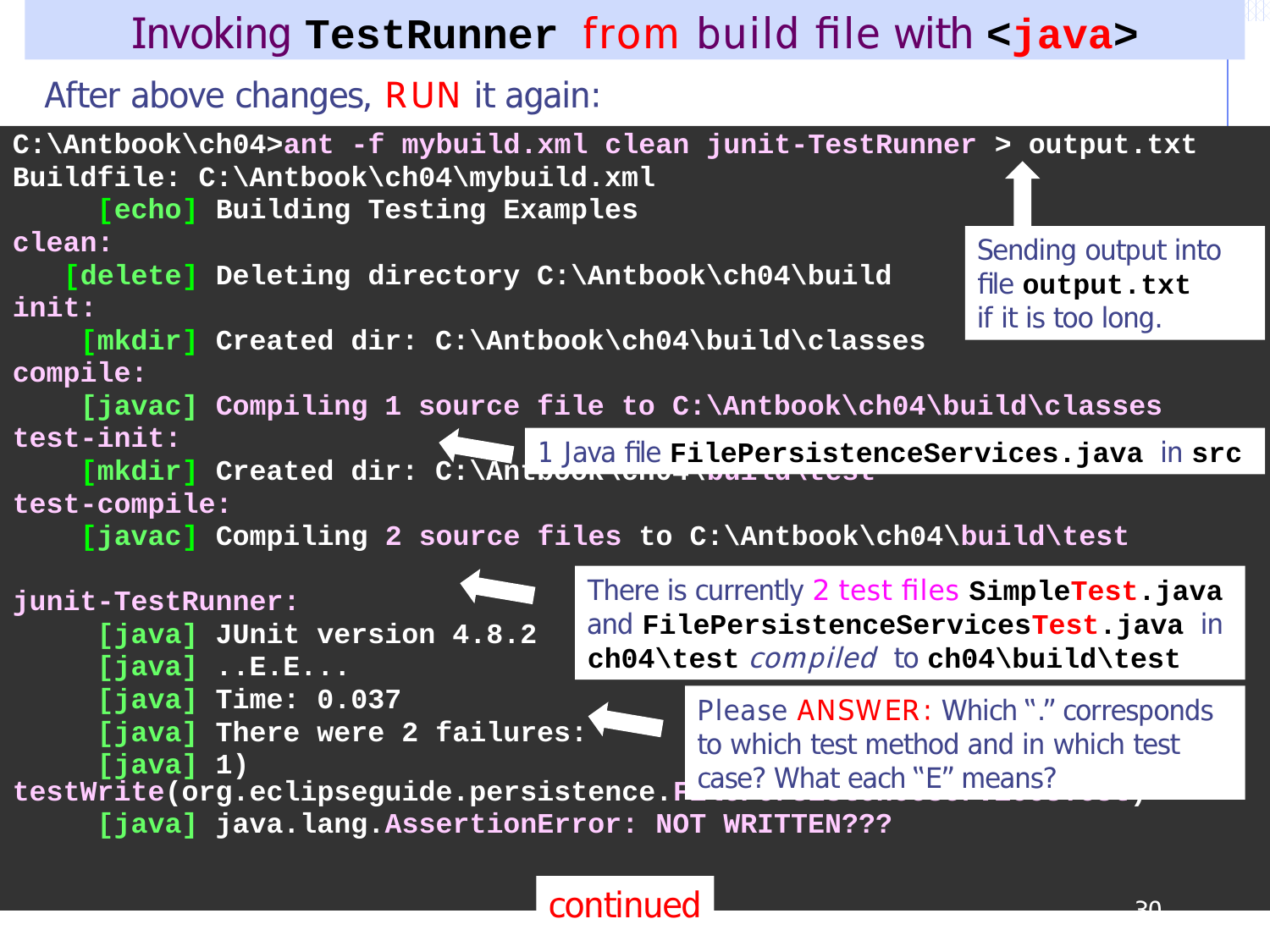

Invoking TestRunner from build file with <java>
After above changes, RUN it again:
C:\Antbook\ch04>ant -f mybuild.xml clean junit-TestRunner > output.txt
Buildfile: C:\Antbook\ch04\mybuild.xml
     [echo] Building Testing Examples
clean:
   [delete] Deleting directory C:\Antbook\ch04\build
init:
    [mkdir] Created dir: C:\Antbook\ch04\build\classes
compile:
    [javac] Compiling 1 source file to C:\Antbook\ch04\build\classes
test-init:
    [mkdir] Created dir: C:\Antbook\ch04\build\test
test-compile:
    [javac] Compiling 2 source files to C:\Antbook\ch04\build\test

junit-TestRunner:
     [java] JUnit version 4.8.2
     [java] ..E.E...
     [java] Time: 0.037
     [java] There were 2 failures:
     [java] 1) testWrite(org.eclipseguide.persistence.FilePersistenceServicesTest)
     [java] java.lang.AssertionError: NOT WRITTEN???

Sending output into file output.txt   if it is too long.
1 Java file FilePersistenceServices.java in src

There is currently 2 test files SimpleTest.java and FilePersistenceServicesTest.java in ch04\test compiled  to ch04\build\test

Please ANSWER: Which “.” corresponds to which test method and in which test case? What each “E” means?

30
continued